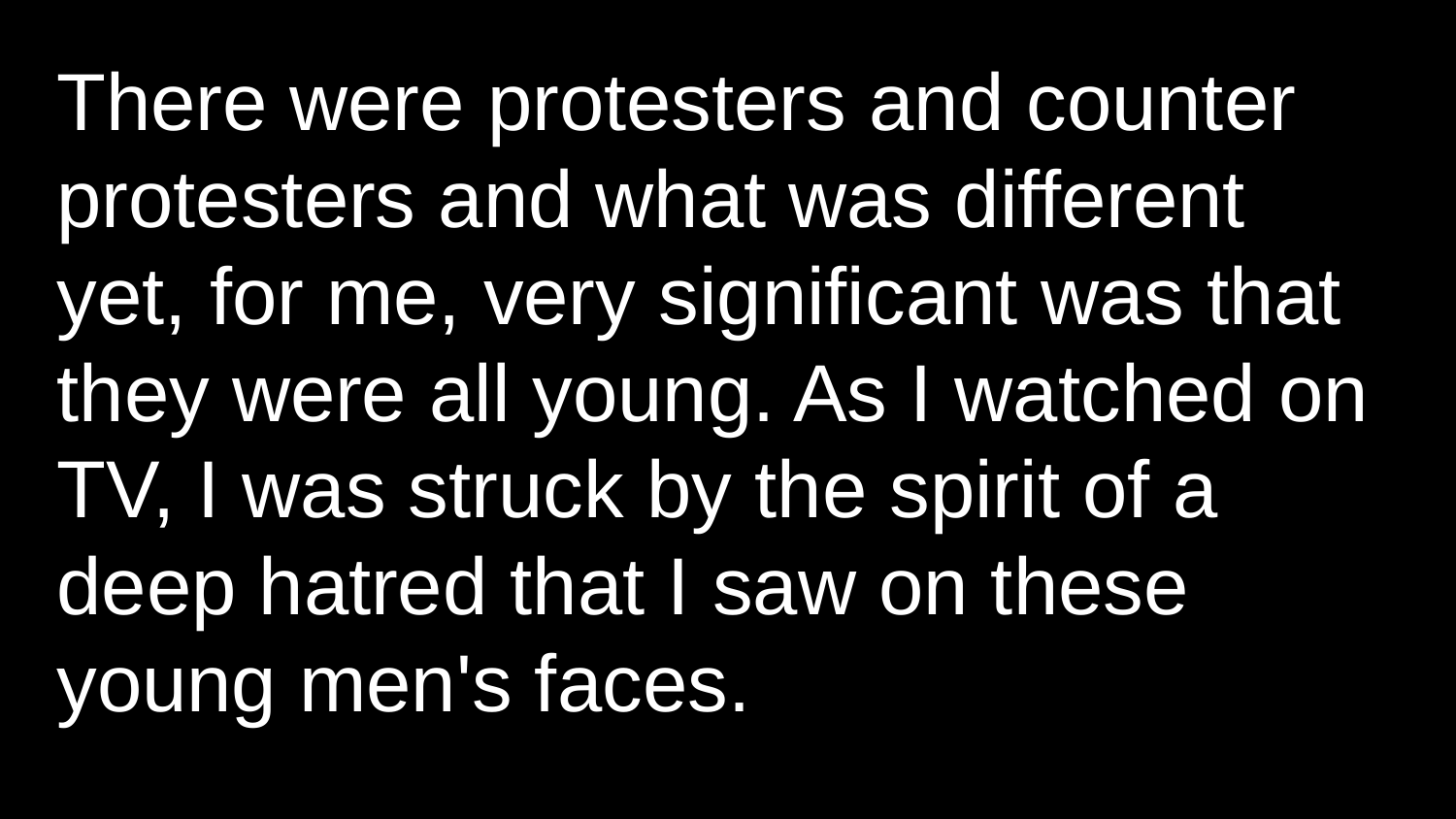

There were protesters and counter protesters and what was different yet, for me, very significant was that they were all young. As I watched on TV, I was struck by the spirit of a deep hatred that I saw on these young men's faces.